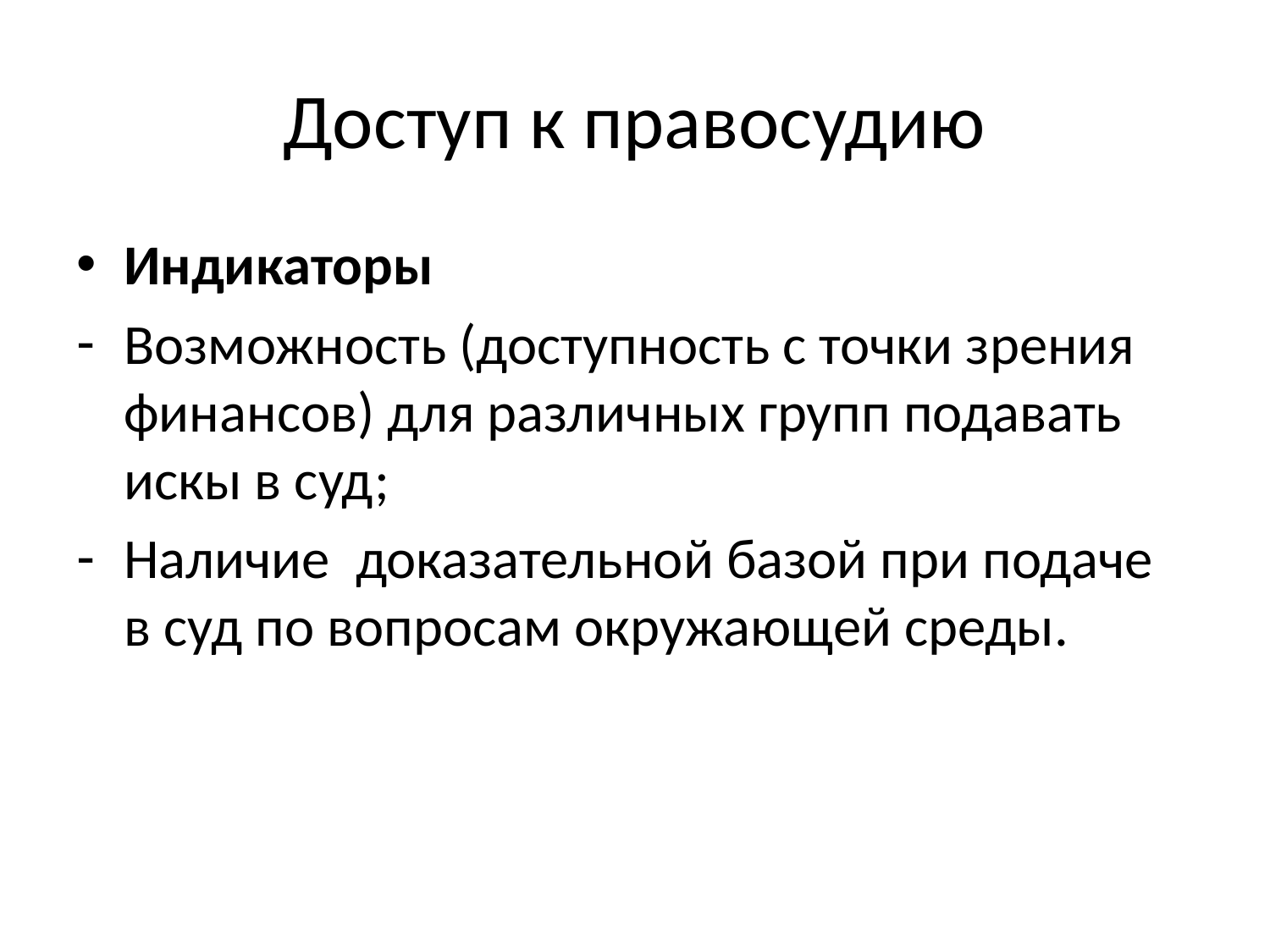

# Доступ к правосудию
Индикаторы
Возможность (доступность с точки зрения финансов) для различных групп подавать искы в суд;
Наличие  доказательной базой при подаче в суд по вопросам окружающей среды.